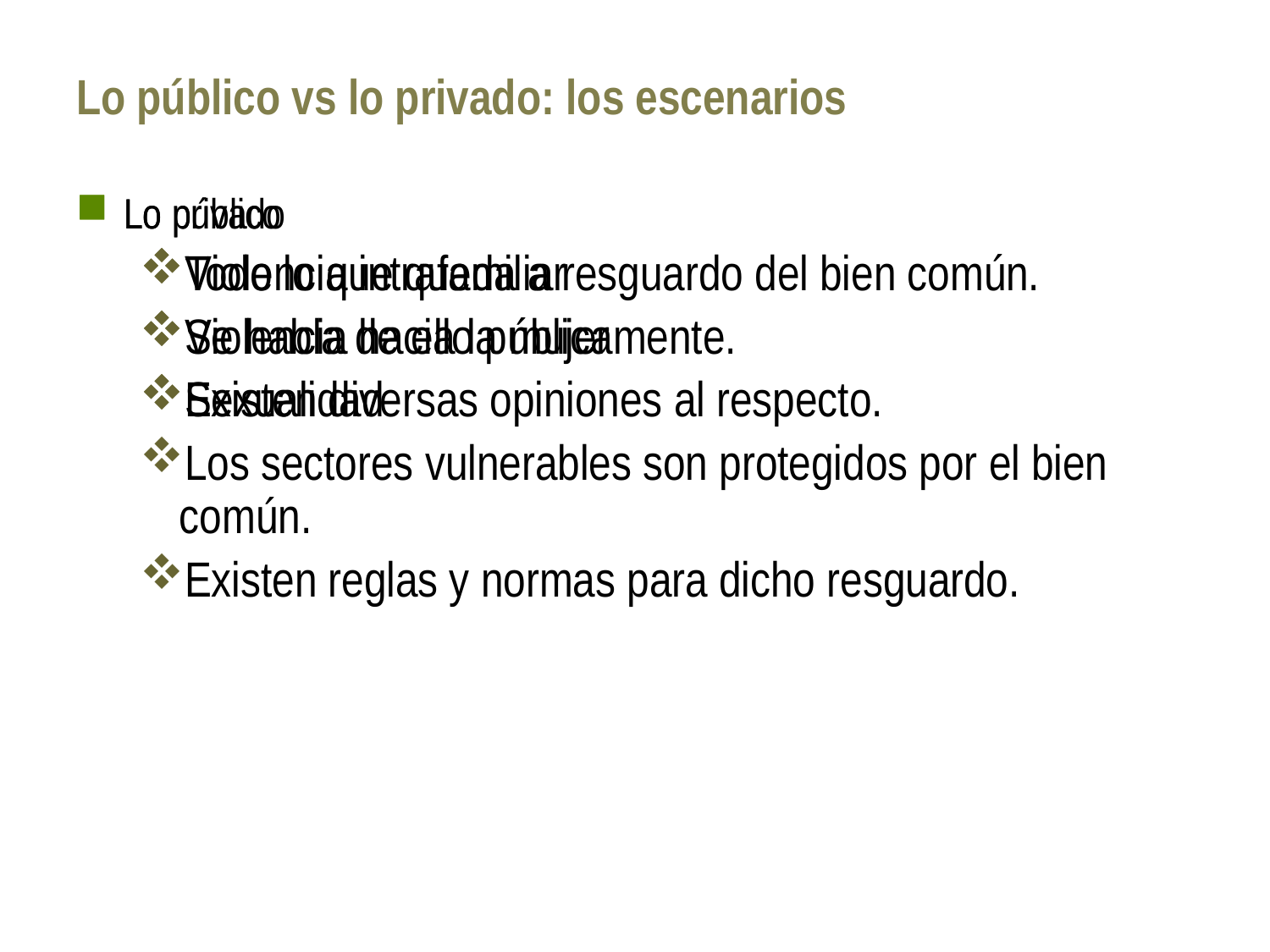

# Lo público vs lo privado: los escenarios
Lo privado
Violencia intrafamiliar
Violencia hacia la mujer
Sexualidad
Lo público
Todo lo que queda a resguardo del bien común.
Se habla de ello públicamente.
Existen diversas opiniones al respecto.
Los sectores vulnerables son protegidos por el bien común.
Existen reglas y normas para dicho resguardo.